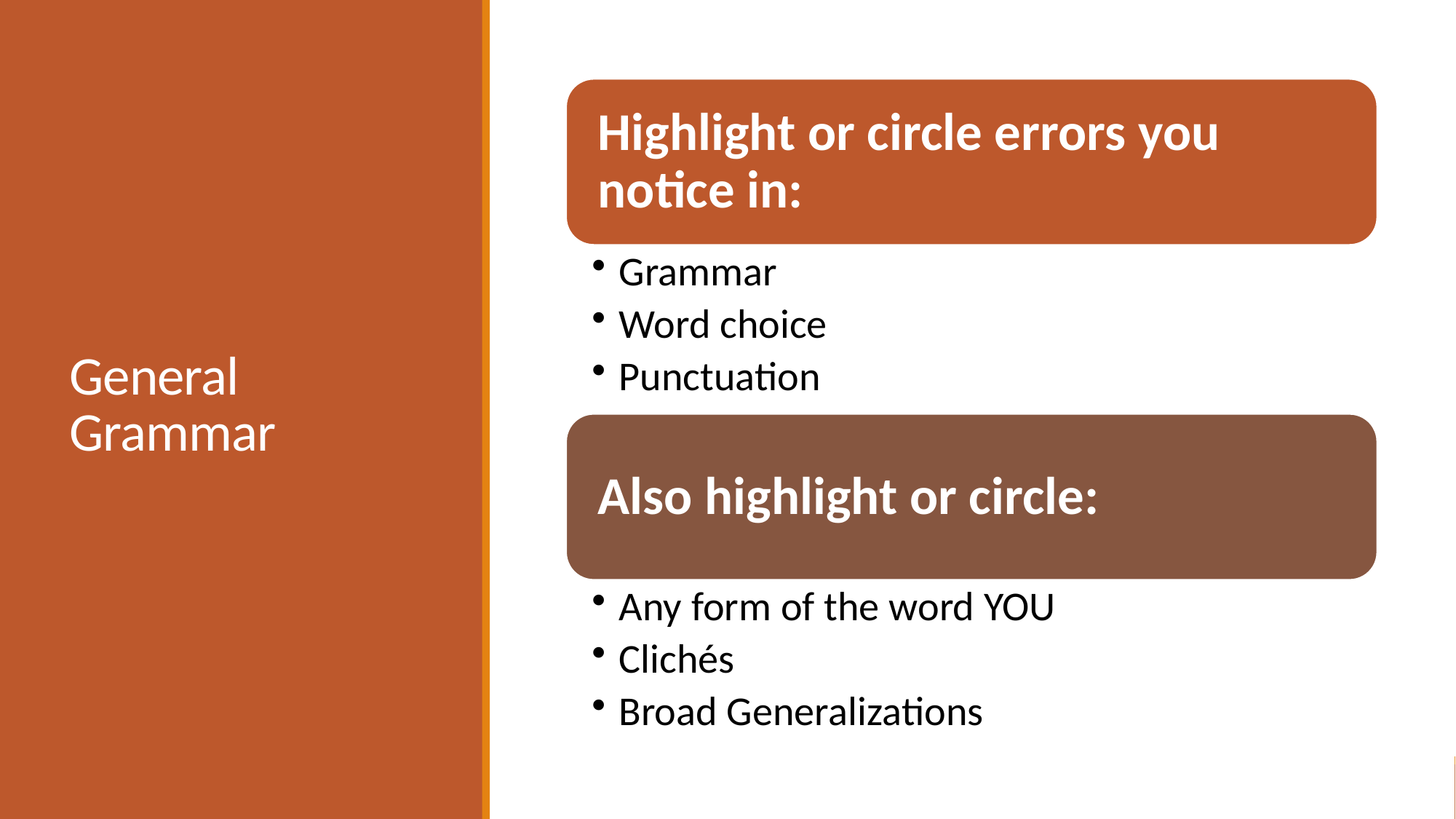

# General Grammar
Highlight or circle errors you notice in:
Grammar
Word choice
Punctuation
Also highlight or circle:
Any form of the word YOU
Clichés
Broad Generalizations